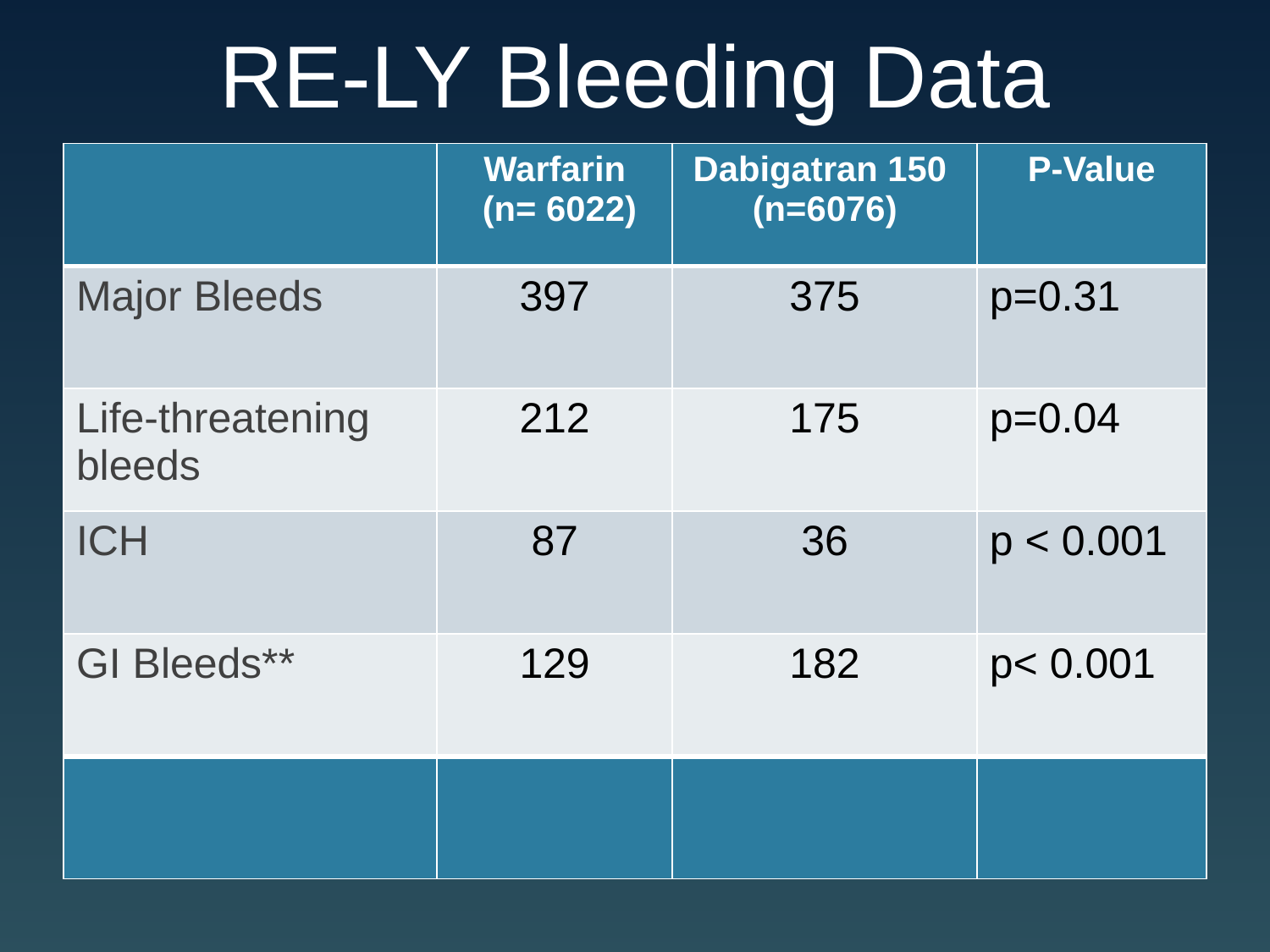

# RE-LY Bleeding Data
|  | Warfarin (n= 6022) | Dabigatran 150 (n=6076) | P-Value |
| --- | --- | --- | --- |
| Major Bleeds | 397 | 375 | p=0.31 |
| Life-threatening bleeds | 212 | 175 | p=0.04 |
| ICH | 87 | 36 | p < 0.001 |
| GI Bleeds\*\* | 129 | 182 | p< 0.001 |
|  |  |  |  |